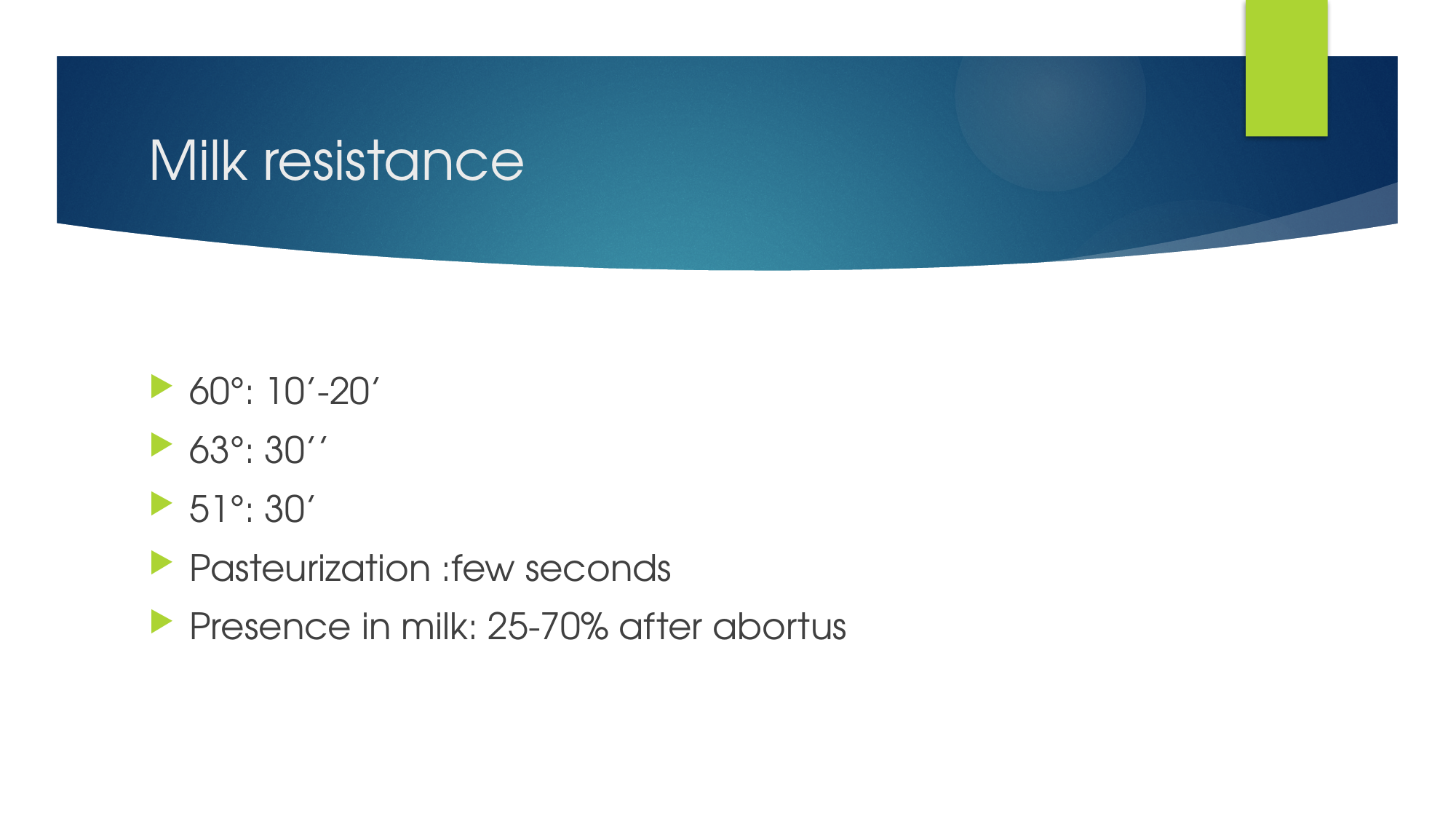

# Milk resistance

60°: 10’-20’
63°: 30’’
51°: 30’
Pasteurization :few seconds
Presence in milk: 25-70% after abortus